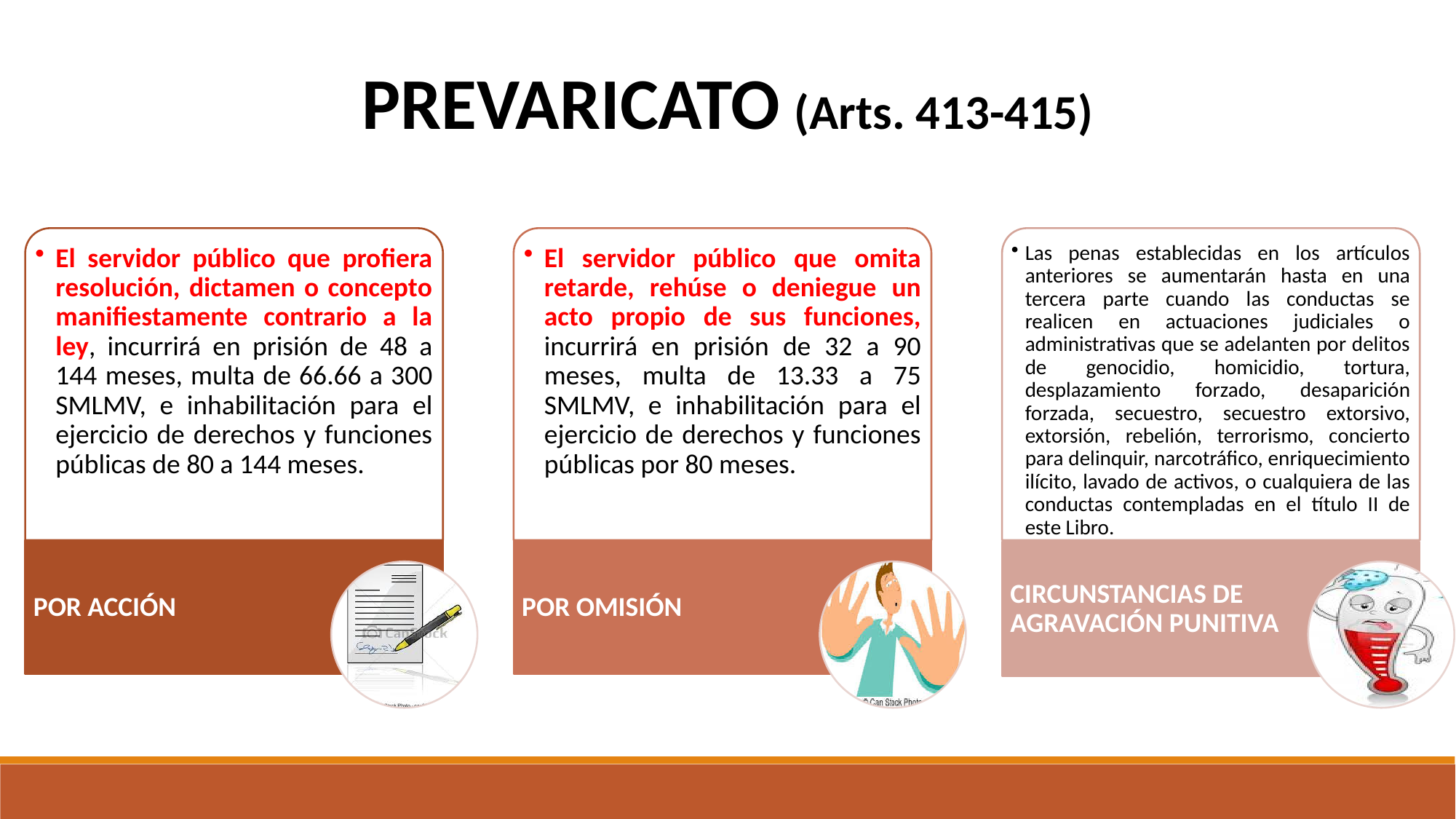

PREVARICATO (Arts. 413-415)
El servidor público que profiera resolución, dictamen o concepto manifiestamente contrario a la ley, incurrirá en prisión de 48 a 144 meses, multa de 66.66 a 300 SMLMV, e inhabilitación para el ejercicio de derechos y funciones públicas de 80 a 144 meses.
POR ACCIÓN
El servidor público que omita retarde, rehúse o deniegue un acto propio de sus funciones, incurrirá en prisión de 32 a 90 meses, multa de 13.33 a 75 SMLMV, e inhabilitación para el ejercicio de derechos y funciones públicas por 80 meses.
POR OMISIÓN
Las penas establecidas en los artículos anteriores se aumentarán hasta en una tercera parte cuando las conductas se realicen en actuaciones judiciales o administrativas que se adelanten por delitos de genocidio, homicidio, tortura, desplazamiento forzado, desaparición forzada, secuestro, secuestro extorsivo, extorsión, rebelión, terrorismo, concierto para delinquir, narcotráfico, enriquecimiento ilícito, lavado de activos, o cualquiera de las conductas contempladas en el título II de este Libro.
CIRCUNSTANCIAS DE AGRAVACIÓN PUNITIVA